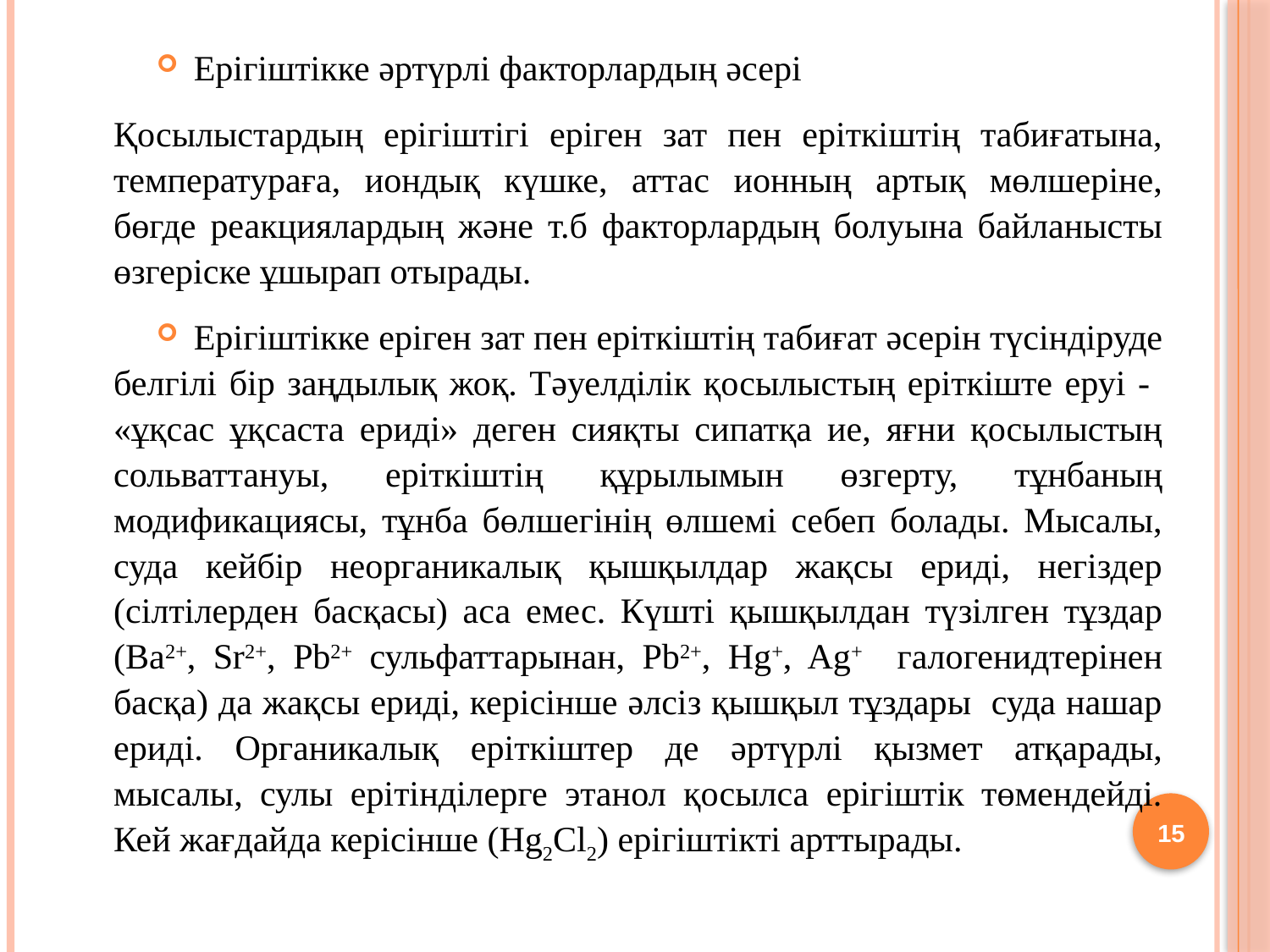

Ерігіштікке әртүрлі факторлардың әсері
Қосылыстардың ерігіштігі еріген зат пен еріткіштің табиғатына, температураға, иондық күшке, аттас ионның артық мөлшеріне, бөгде реакциялардың және т.б факторлардың болуына байланысты өзгеріске ұшырап отырады.
Ерігіштікке еріген зат пен еріткіштің табиғат әсерін түсіндіруде белгілі бір заңдылық жоқ. Тәуелділік қосылыстың еріткіште еруі -  «ұқсас ұқсаста ериді» деген сияқты сипатқа ие, яғни қосылыстың сольваттануы, еріткіштің құрылымын өзгерту, тұнбаның модификациясы, тұнба бөлшегінің өлшемі себеп болады. Мысалы, суда кейбір неорганикалық қышқылдар жақсы ериді, негіздер (сілтілерден басқасы) аса емес. Күшті қышқылдан түзілген тұздар (Ba2+, Sr2+, Pb2+ сульфаттарынан, Pb2+, Hg+, Ag+  галогенидтерінен басқа) да жақсы ериді, керісінше әлсіз қышқыл тұздары  суда нашар ериді. Органикалық еріткіштер де әртүрлі қызмет атқарады, мысалы, сулы ерітінділерге этанол қосылса ерігіштік төмендейді. Кей жағдайда керісінше (Hg2Cl2) ерігіштікті арттырады.

15